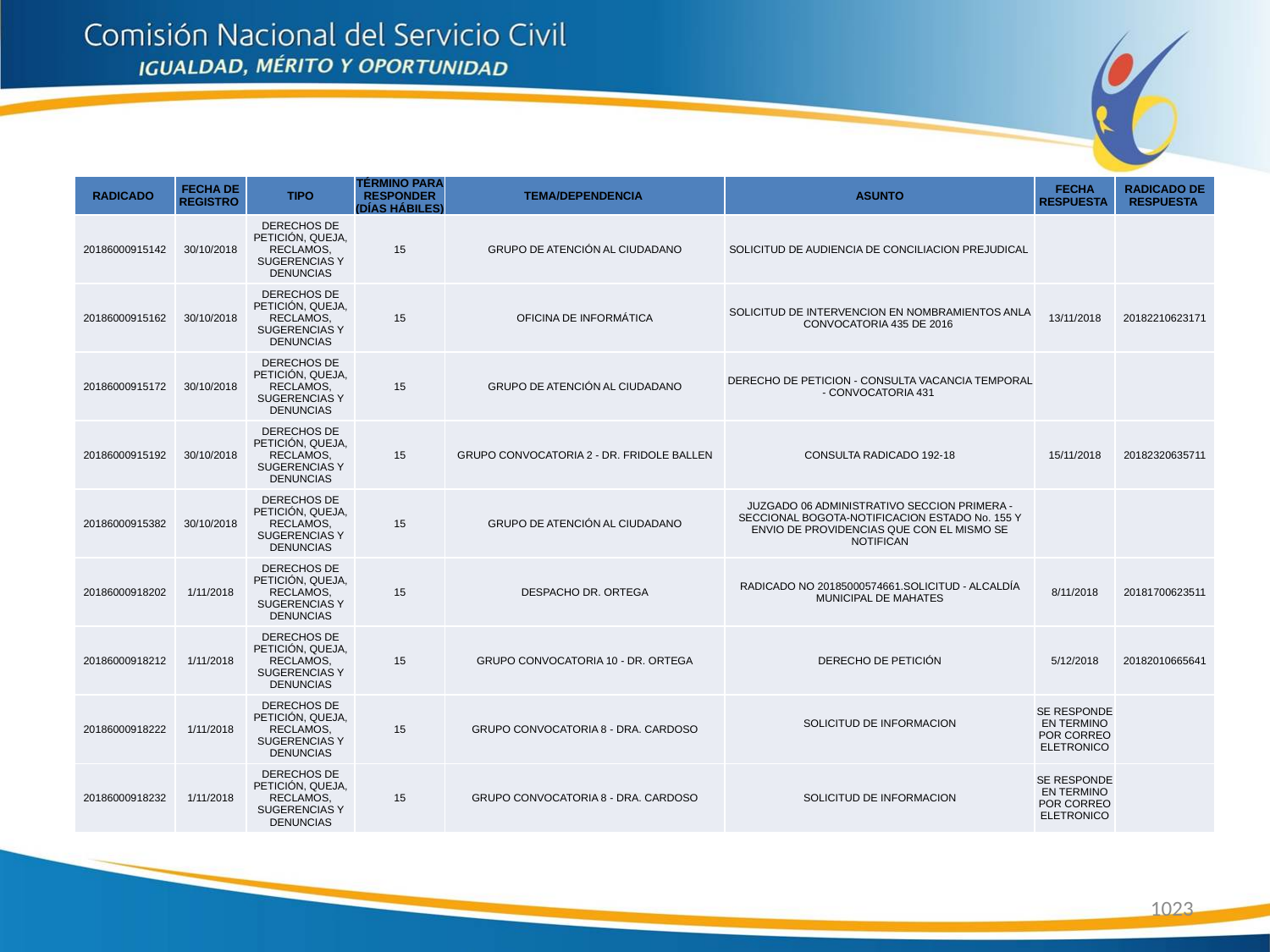

| RADICADO | FECHA DE REGISTRO | TIPO | TÉRMINO PARA RESPONDER (DÍAS HÁBILES) | TEMA/DEPENDENCIA | ASUNTO | FECHA RESPUESTA | RADICADO DE RESPUESTA |
| --- | --- | --- | --- | --- | --- | --- | --- |
| 20186000915142 | 30/10/2018 | DERECHOS DE PETICIÓN, QUEJA, RECLAMOS, SUGERENCIAS Y DENUNCIAS | 15 | GRUPO DE ATENCIÓN AL CIUDADANO | SOLICITUD DE AUDIENCIA DE CONCILIACION PREJUDICAL |  |  |
| 20186000915162 | 30/10/2018 | DERECHOS DE PETICIÓN, QUEJA, RECLAMOS, SUGERENCIAS Y DENUNCIAS | 15 | OFICINA DE INFORMÁTICA | SOLICITUD DE INTERVENCION EN NOMBRAMIENTOS ANLA CONVOCATORIA 435 DE 2016 | 13/11/2018 | 20182210623171 |
| 20186000915172 | 30/10/2018 | DERECHOS DE PETICIÓN, QUEJA, RECLAMOS, SUGERENCIAS Y DENUNCIAS | 15 | GRUPO DE ATENCIÓN AL CIUDADANO | DERECHO DE PETICION - CONSULTA VACANCIA TEMPORAL - CONVOCATORIA 431 |  |  |
| 20186000915192 | 30/10/2018 | DERECHOS DE PETICIÓN, QUEJA, RECLAMOS, SUGERENCIAS Y DENUNCIAS | 15 | GRUPO CONVOCATORIA 2 - DR. FRIDOLE BALLEN | CONSULTA RADICADO 192-18 | 15/11/2018 | 20182320635711 |
| 20186000915382 | 30/10/2018 | DERECHOS DE PETICIÓN, QUEJA, RECLAMOS, SUGERENCIAS Y DENUNCIAS | 15 | GRUPO DE ATENCIÓN AL CIUDADANO | JUZGADO 06 ADMINISTRATIVO SECCION PRIMERA - SECCIONAL BOGOTA-NOTIFICACION ESTADO No. 155 Y ENVIO DE PROVIDENCIAS QUE CON EL MISMO SE NOTIFICAN |  |  |
| 20186000918202 | 1/11/2018 | DERECHOS DE PETICIÓN, QUEJA, RECLAMOS, SUGERENCIAS Y DENUNCIAS | 15 | DESPACHO DR. ORTEGA | RADICADO NO 20185000574661.SOLICITUD - ALCALDÍA MUNICIPAL DE MAHATES | 8/11/2018 | 20181700623511 |
| 20186000918212 | 1/11/2018 | DERECHOS DE PETICIÓN, QUEJA, RECLAMOS, SUGERENCIAS Y DENUNCIAS | 15 | GRUPO CONVOCATORIA 10 - DR. ORTEGA | DERECHO DE PETICIÓN | 5/12/2018 | 20182010665641 |
| 20186000918222 | 1/11/2018 | DERECHOS DE PETICIÓN, QUEJA, RECLAMOS, SUGERENCIAS Y DENUNCIAS | 15 | GRUPO CONVOCATORIA 8 - DRA. CARDOSO | SOLICITUD DE INFORMACION | SE RESPONDE EN TERMINO POR CORREO ELETRONICO |  |
| 20186000918232 | 1/11/2018 | DERECHOS DE PETICIÓN, QUEJA, RECLAMOS, SUGERENCIAS Y DENUNCIAS | 15 | GRUPO CONVOCATORIA 8 - DRA. CARDOSO | SOLICITUD DE INFORMACION | SE RESPONDE EN TERMINO POR CORREO ELETRONICO |  |
1023